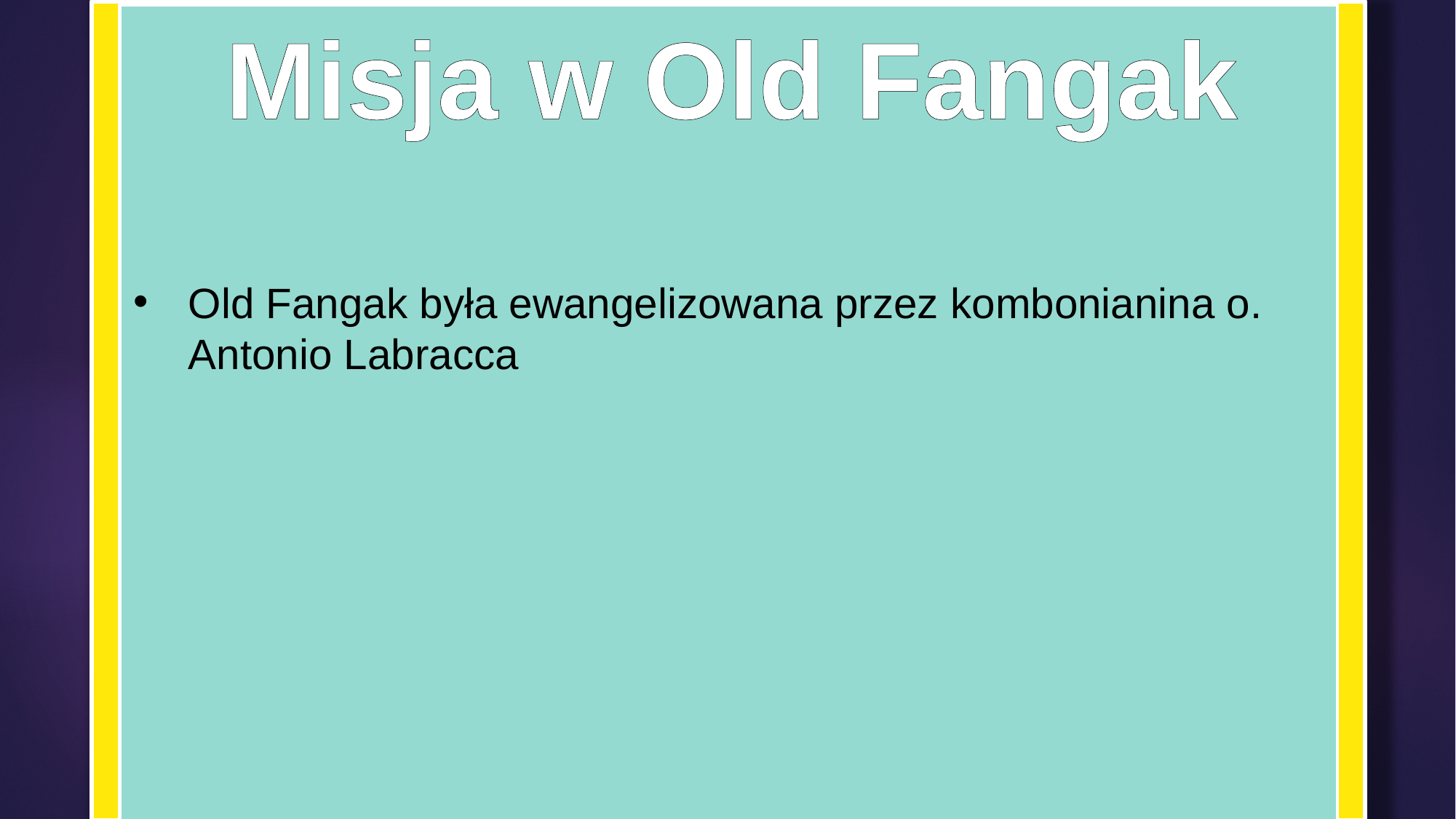

Misja w Old Fangak

Old Fangak była ewangelizowana przez kombonianina o. Antonio Labracca